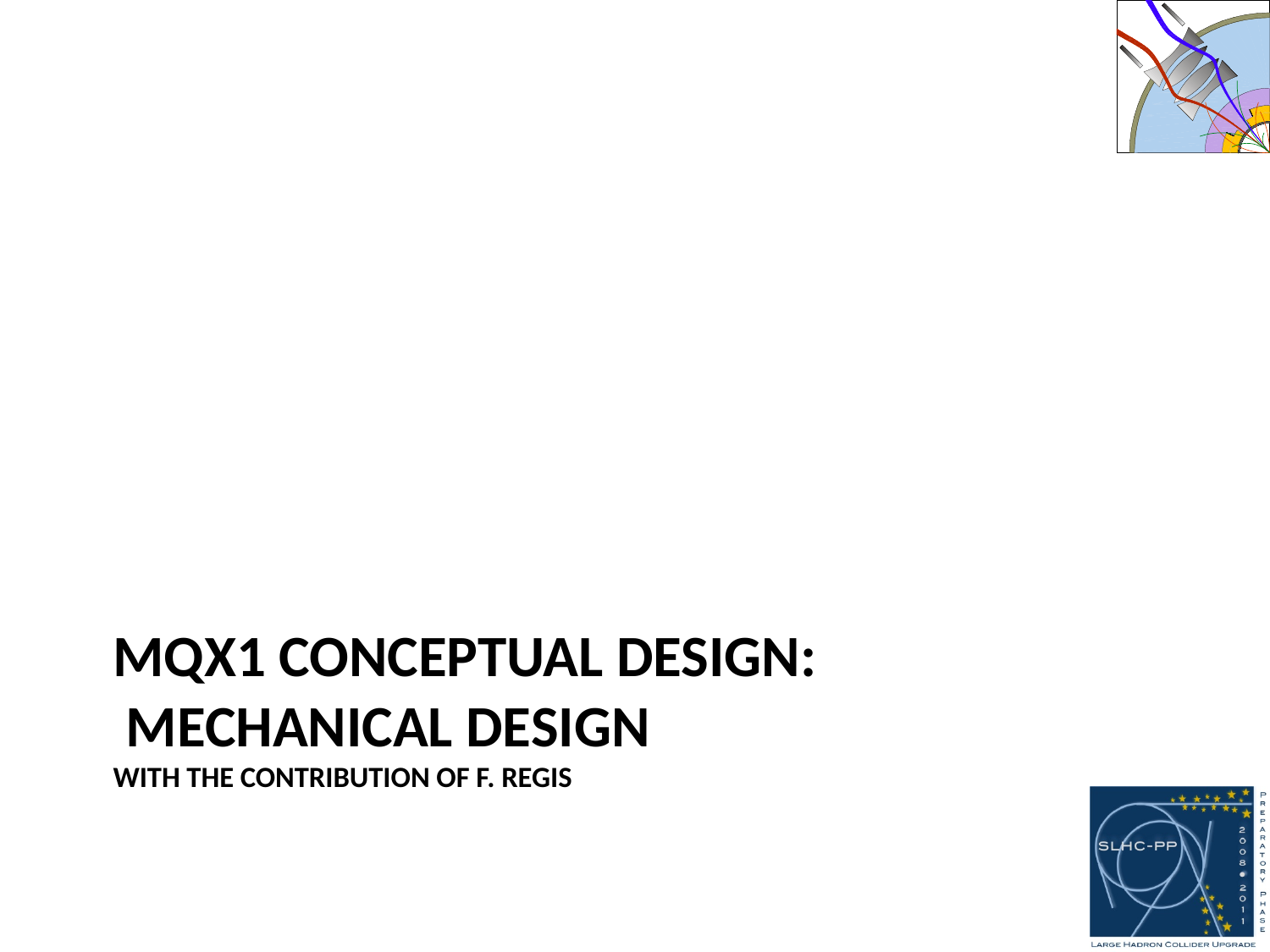

# MQX1 conceptual design: mechanical design with the contribution of F. Regis